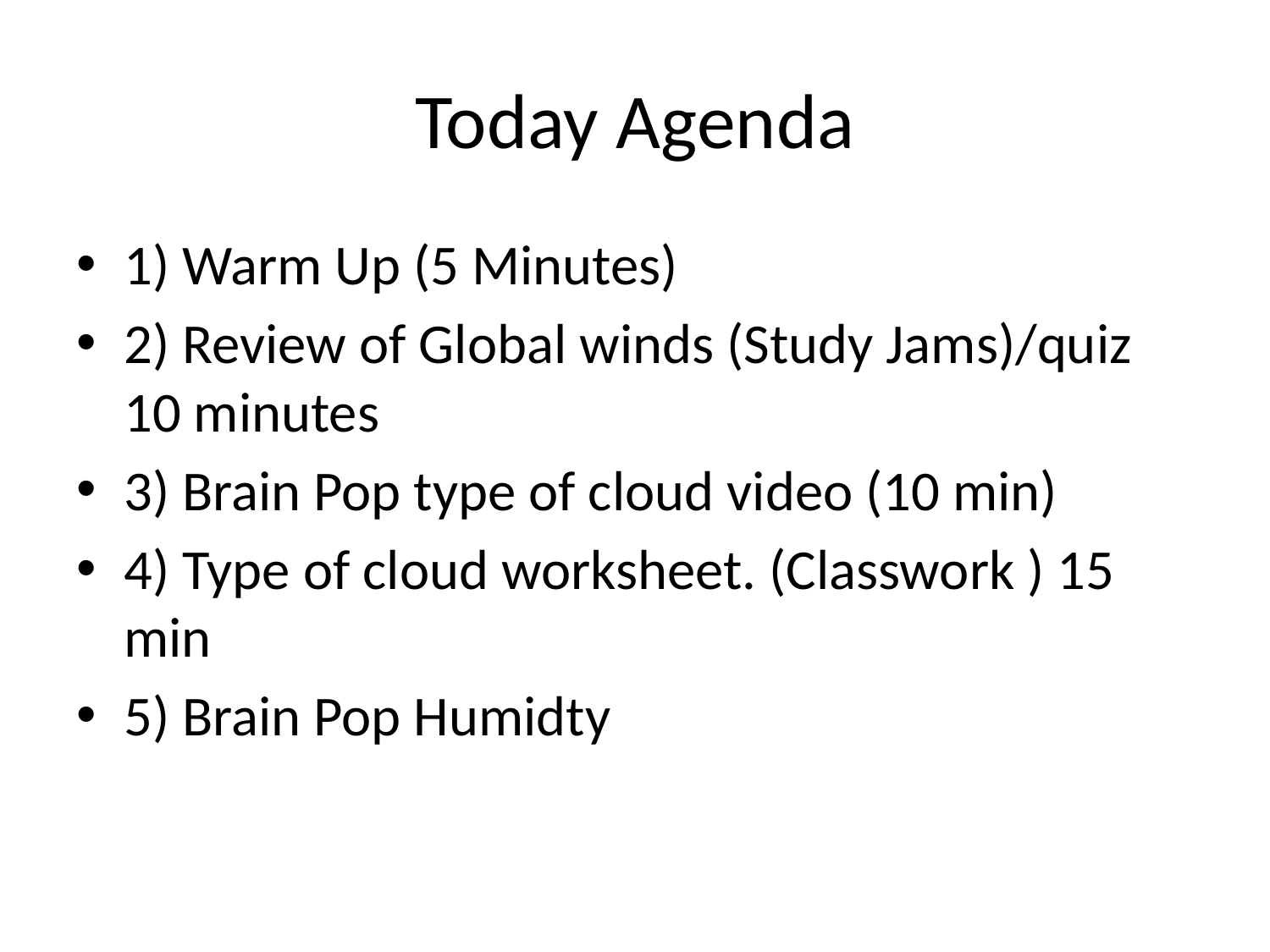

# Today Agenda
1) Warm Up (5 Minutes)
2) Review of Global winds (Study Jams)/quiz 10 minutes
3) Brain Pop type of cloud video (10 min)
4) Type of cloud worksheet. (Classwork ) 15 min
5) Brain Pop Humidty